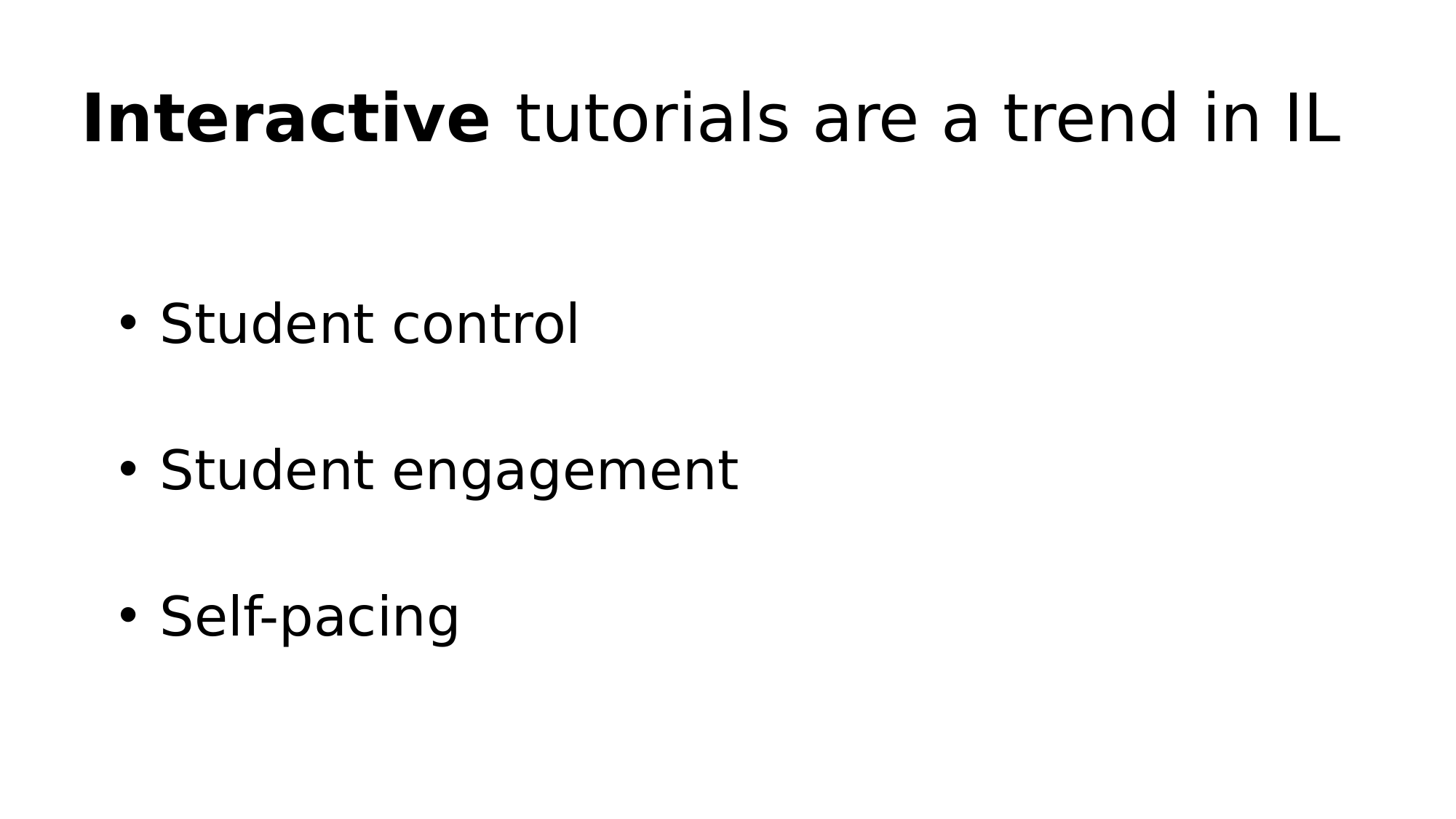

# Interactive tutorials are a trend in IL
Student control
Student engagement
Self-pacing